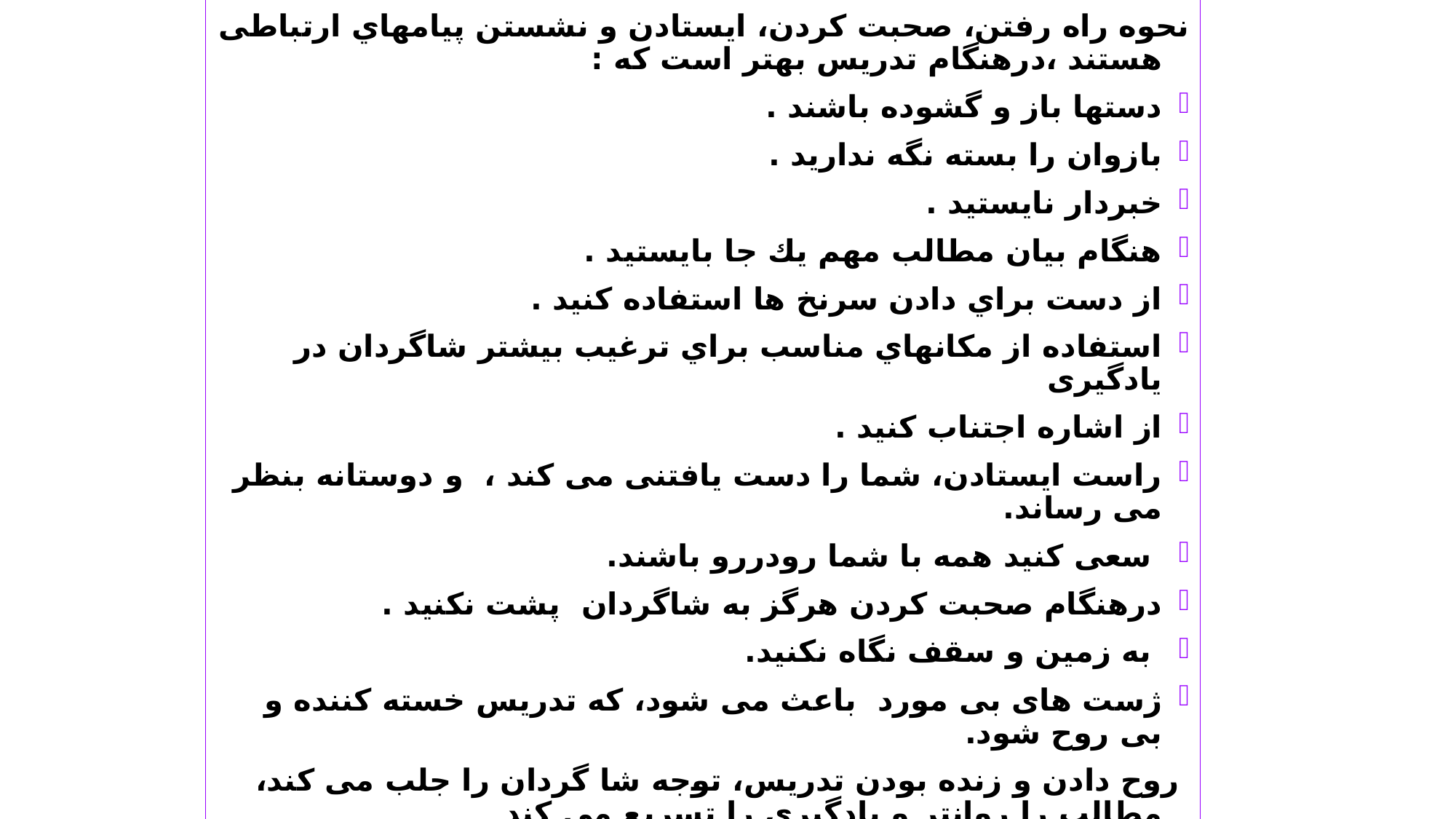

# ارتباطات غير كلامي موثر در هنگام تدريس :
نحوه راه رفتن، صحبت کردن، ایستادن و نشستن پيامهاي ارتباطی هستند ،درهنگام تدریس بهتر است که :
دستها باز و گشوده باشند .
بازوان را بسته نگه نداريد .
خبردار نايستيد .
هنگام بيان مطالب مهم يك جا بايستيد .
از دست براي دادن سرنخ ها استفاده كنيد .
استفاده از مكانهاي مناسب براي ترغيب بیشتر شاگردان در یادگیری
از اشاره اجتناب كنيد .
راست ایستادن، شما را دست یافتنی می کند ،  و دوستانه بنظر می رساند.
 سعی کنید همه با شما رودررو باشند.
درهنگام صحبت کردن هرگز به شاگردان  پشت نکنید .
 به زمین و سقف نگاه نکنید.
ژست های بی مورد  باعث می شود، که تدریس خسته کننده و بی روح شود.
 روح دادن و زنده بودن تدریس، توجه شا گردان را جلب می کند، مطالب را روانتر و یادگیری را تسریع می کند.